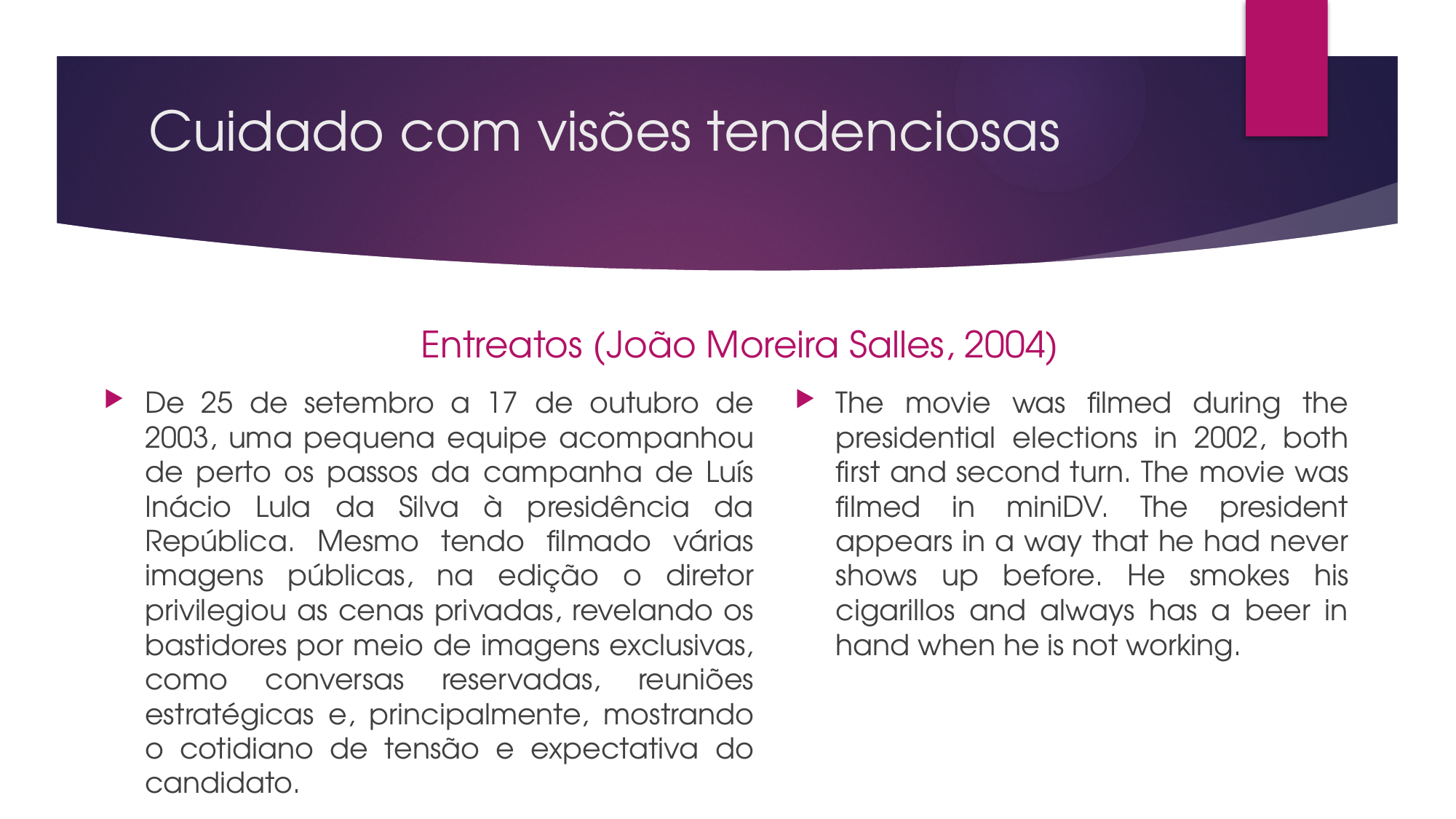

# Cuidado com visões tendenciosas
Entreatos (João Moreira Salles, 2004)
De 25 de setembro a 17 de outubro de 2003, uma pequena equipe acompanhou de perto os passos da campanha de Luís Inácio Lula da Silva à presidência da República. Mesmo tendo filmado várias imagens públicas, na edição o diretor privilegiou as cenas privadas, revelando os bastidores por meio de imagens exclusivas, como conversas reservadas, reuniões estratégicas e, principalmente, mostrando o cotidiano de tensão e expectativa do candidato.

The movie was filmed during the presidential elections in 2002, both first and second turn. The movie was filmed in miniDV. The president appears in a way that he had never shows up before. He smokes his cigarillos and always has a beer in hand when he is not working.